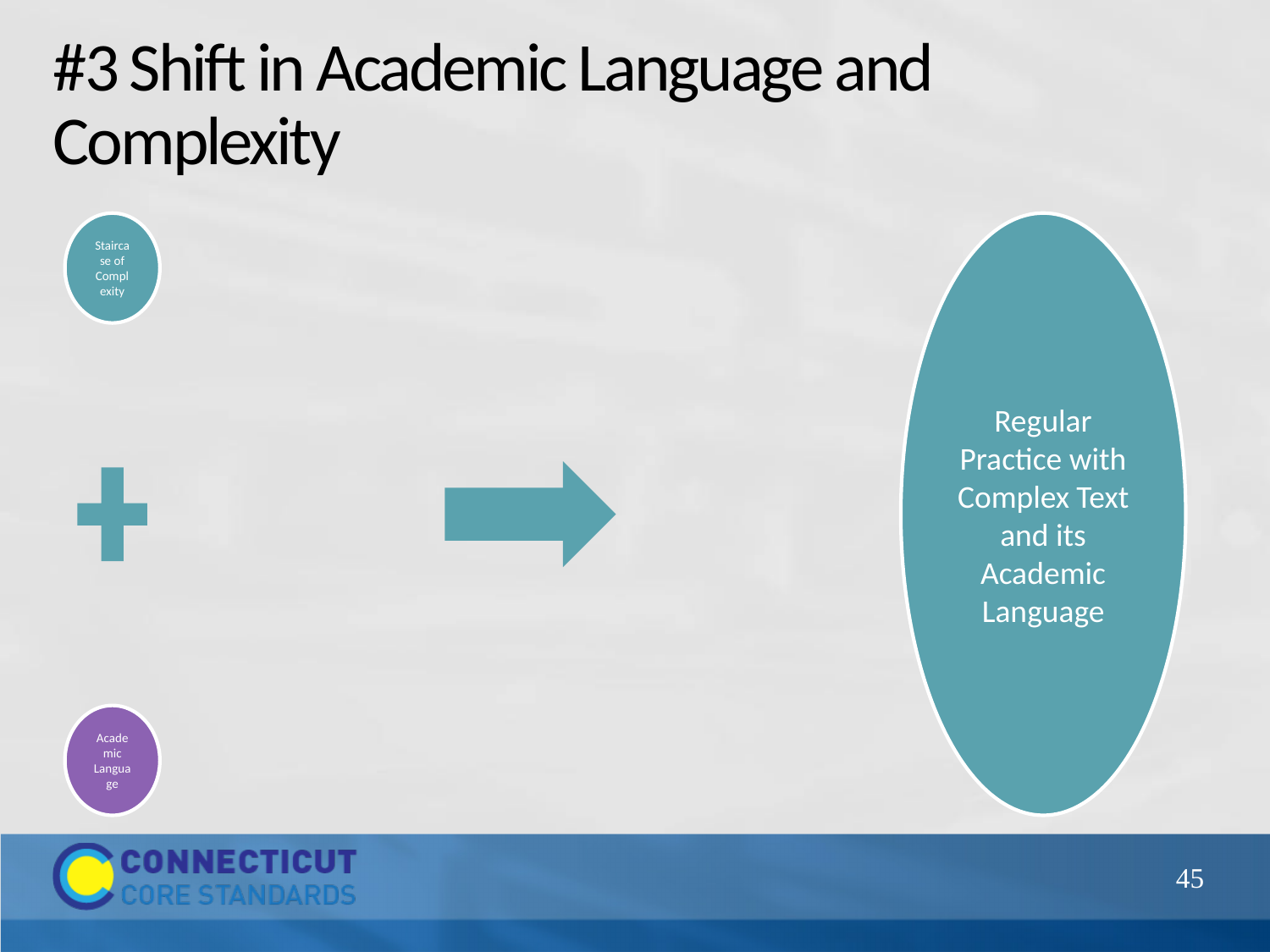

# #3 Shift in Academic Language and Complexity
Staircase of Complexity
Academic Language
Regular Practice with Complex Text and its Academic Language

45